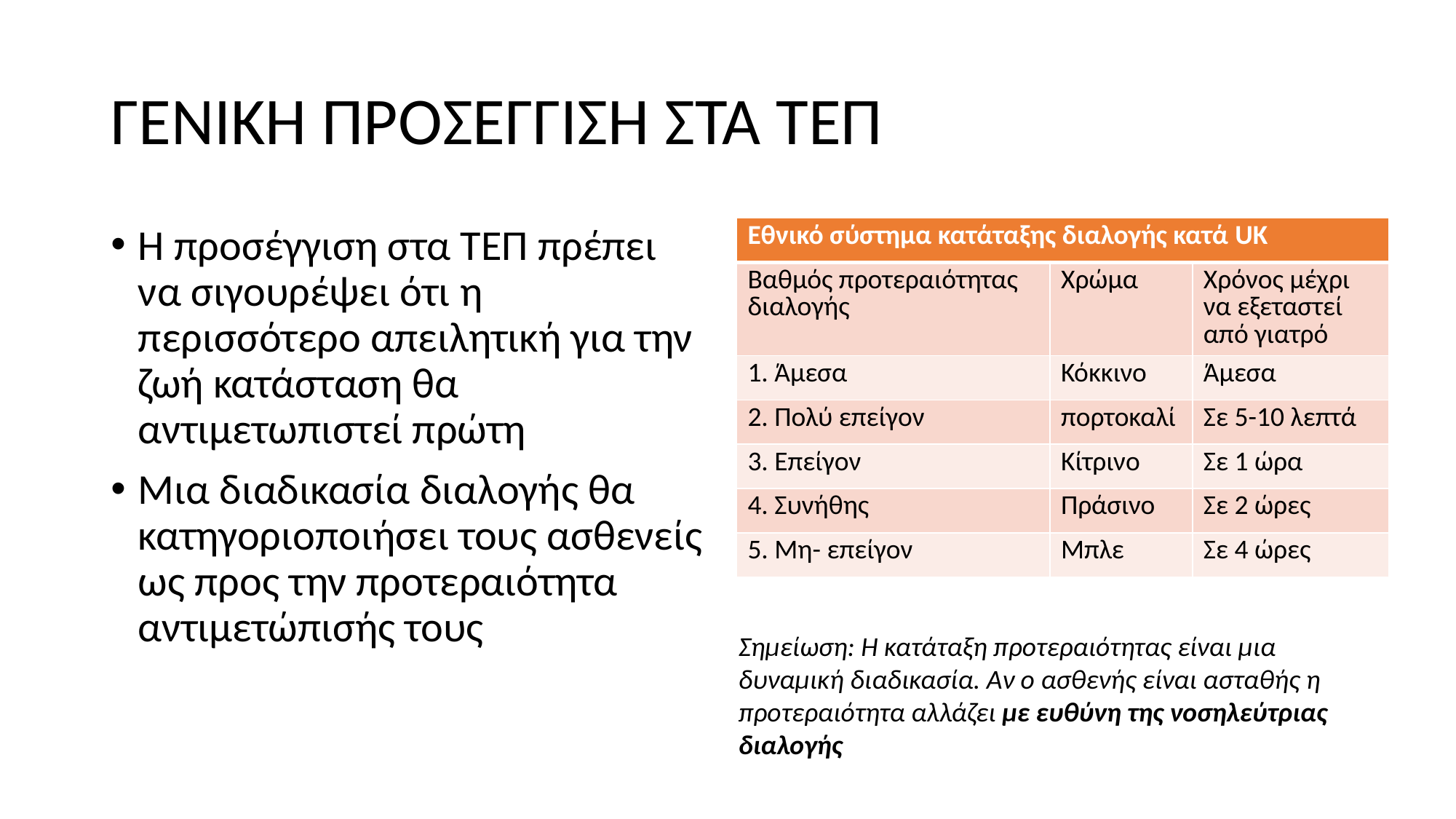

# ΓΕΝΙΚΗ ΠΡΟΣΕΓΓΙΣΗ ΣΤΑ ΤΕΠ
Η προσέγγιση στα ΤΕΠ πρέπει να σιγουρέψει ότι η περισσότερο απειλητική για την ζωή κατάσταση θα αντιμετωπιστεί πρώτη
Μια διαδικασία διαλογής θα κατηγοριοποιήσει τους ασθενείς ως προς την προτεραιότητα αντιμετώπισής τους
| Εθνικό σύστημα κατάταξης διαλογής κατά UK |  |  |
| --- | --- | --- |
| Βαθμός προτεραιότητας διαλογής | Χρώμα | Χρόνος μέχρι να εξεταστεί από γιατρό |
| 1. Άμεσα | Κόκκινο | Άμεσα |
| 2. Πολύ επείγον | πορτοκαλί | Σε 5-10 λεπτά |
| 3. Επείγον | Κίτρινο | Σε 1 ώρα |
| 4. Συνήθης | Πράσινο | Σε 2 ώρες |
| 5. Μη- επείγον | Μπλε | Σε 4 ώρες |
Σημείωση: Η κατάταξη προτεραιότητας είναι μια δυναμική διαδικασία. Αν ο ασθενής είναι ασταθής η προτεραιότητα αλλάζει με ευθύνη της νοσηλεύτριας διαλογής